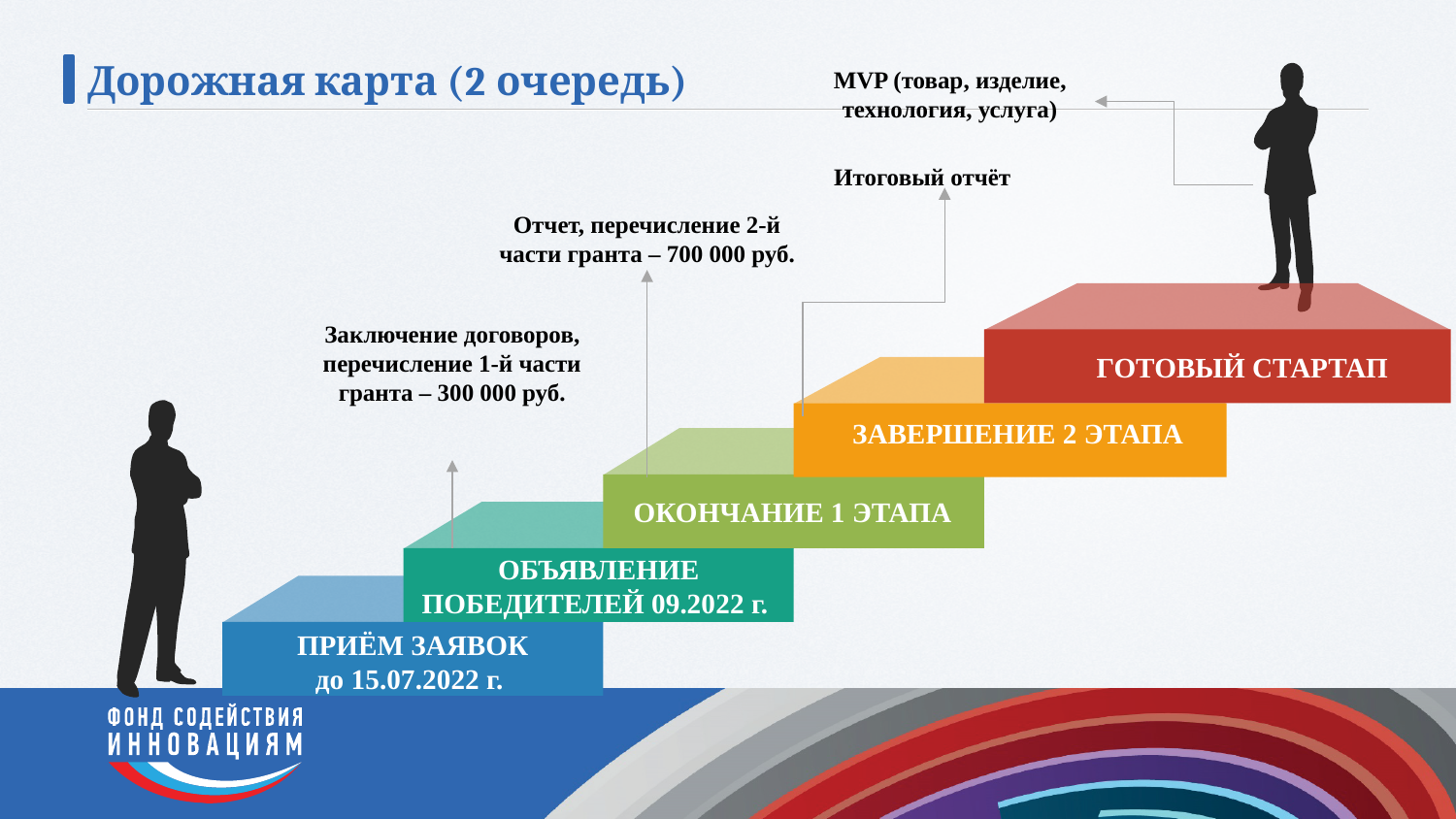

Дорожная карта (2 очередь)

MVP (товар, изделие, технология, услуга)

Итоговый отчёт
Отчет, перечисление 2-й части гранта – 700 000 руб.

Заключение договоров, перечисление 1-й части гранта – 300 000 руб.

ОБЪЯВЛЕНИЕ ПОБЕДИТЕЛЕЙ 09.2022 г.

ГОТОВЫЙ СТАРТАП
ЗАВЕРШЕНИЕ 2 ЭТАПА
ОКОНЧАНИЕ 1 ЭТАПА
ПРИЁМ ЗАЯВОК
до 15.07.2022 г.